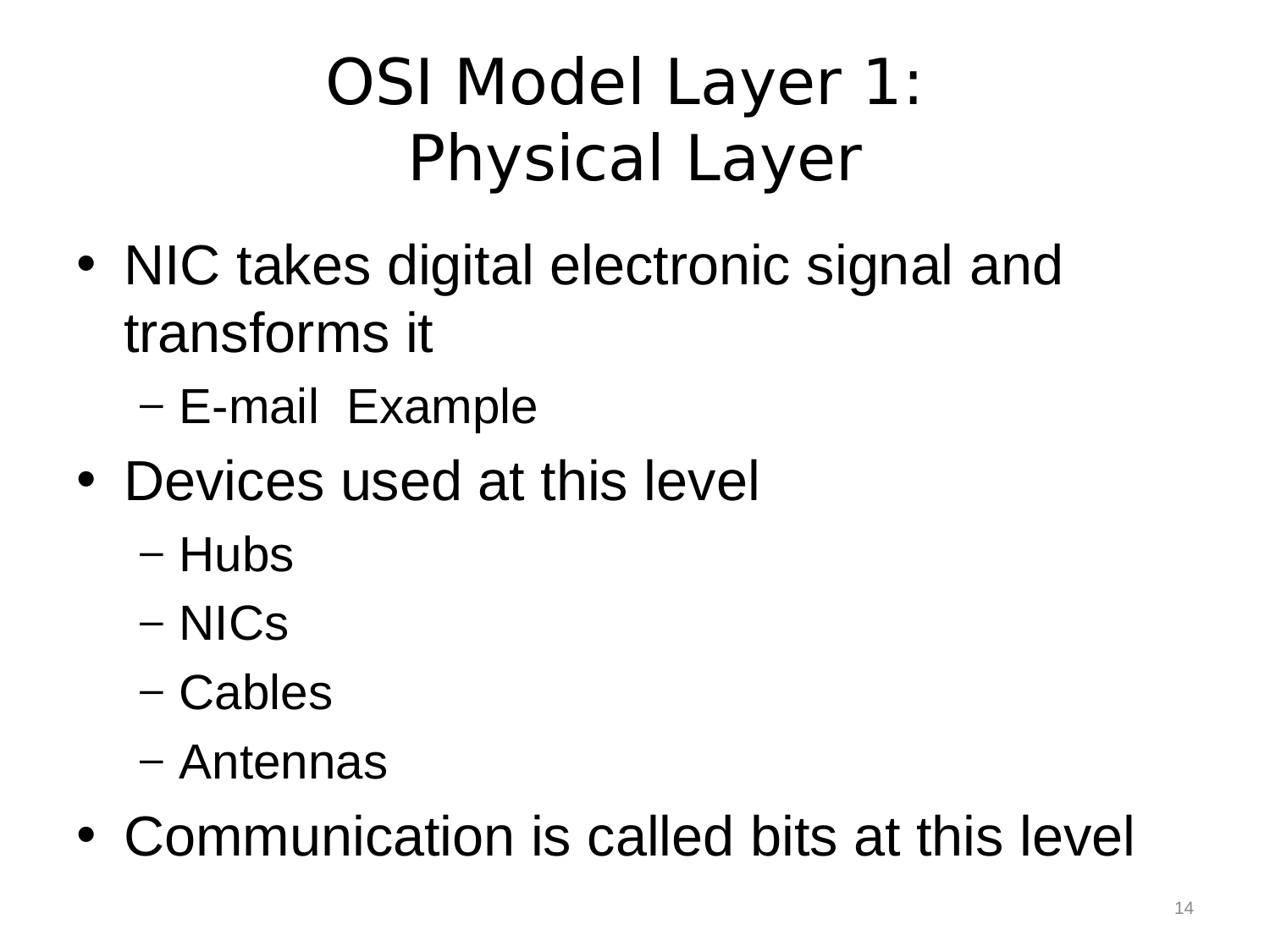

# OSI Model Layer 1: Physical Layer
NIC takes digital electronic signal and transforms it
E-mail  Example
Devices used at this level
Hubs
NICs
Cables
Antennas
Communication is called bits at this level
14